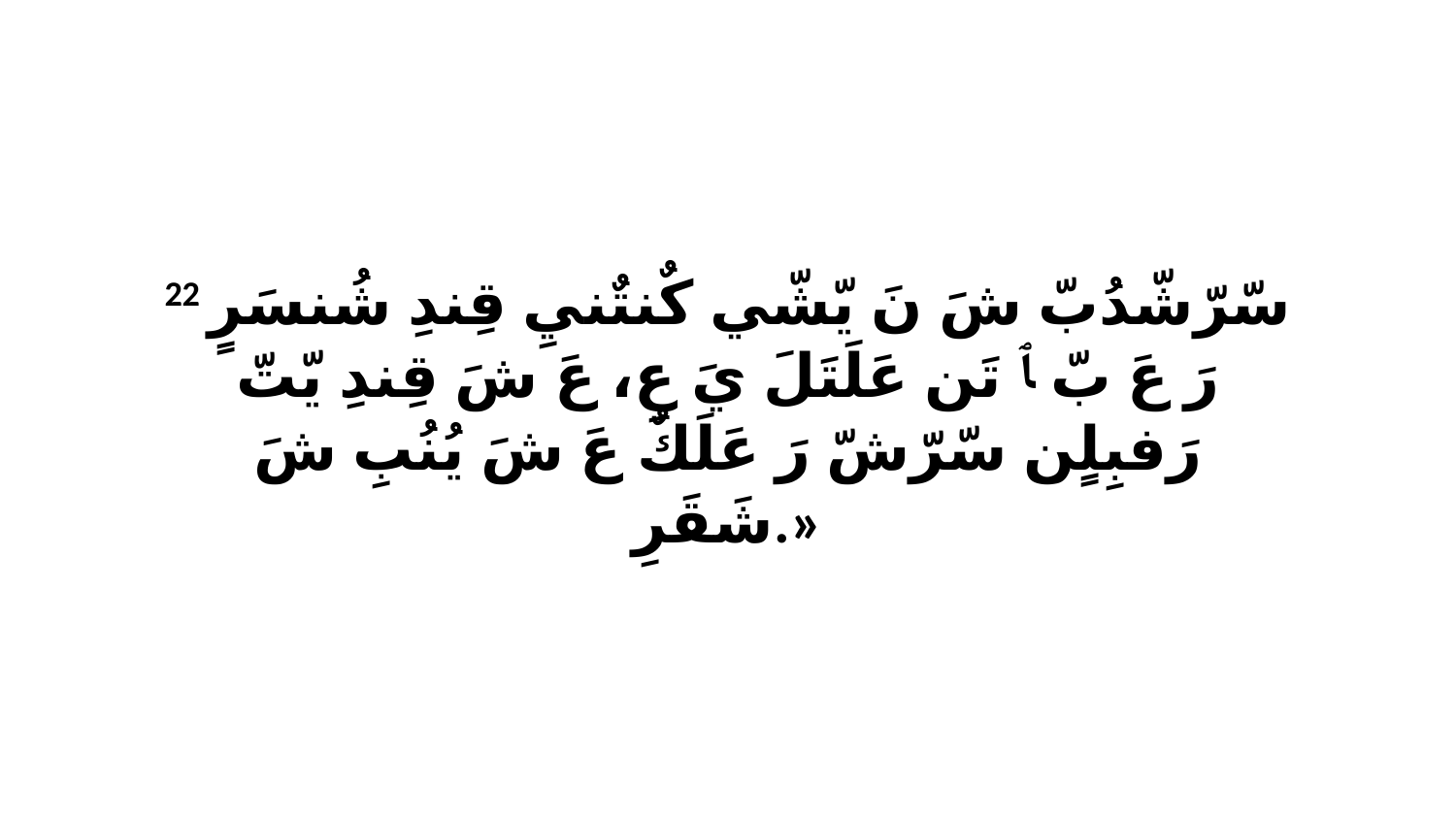

22 سّرّشّدُبّ شَ نَ يّشّي كٌنتٌنيِ قِندِ شُنسَرٍ رَ عَ بّ ﭑ تَن عَلَتَلَ يَ عِ، عَ شَ قِندِ يّتّ رَفبِلٍن سّرّشّ رَ عَلَكٌ عَ شَ يُنُبِ شَ شَقَرِ.»